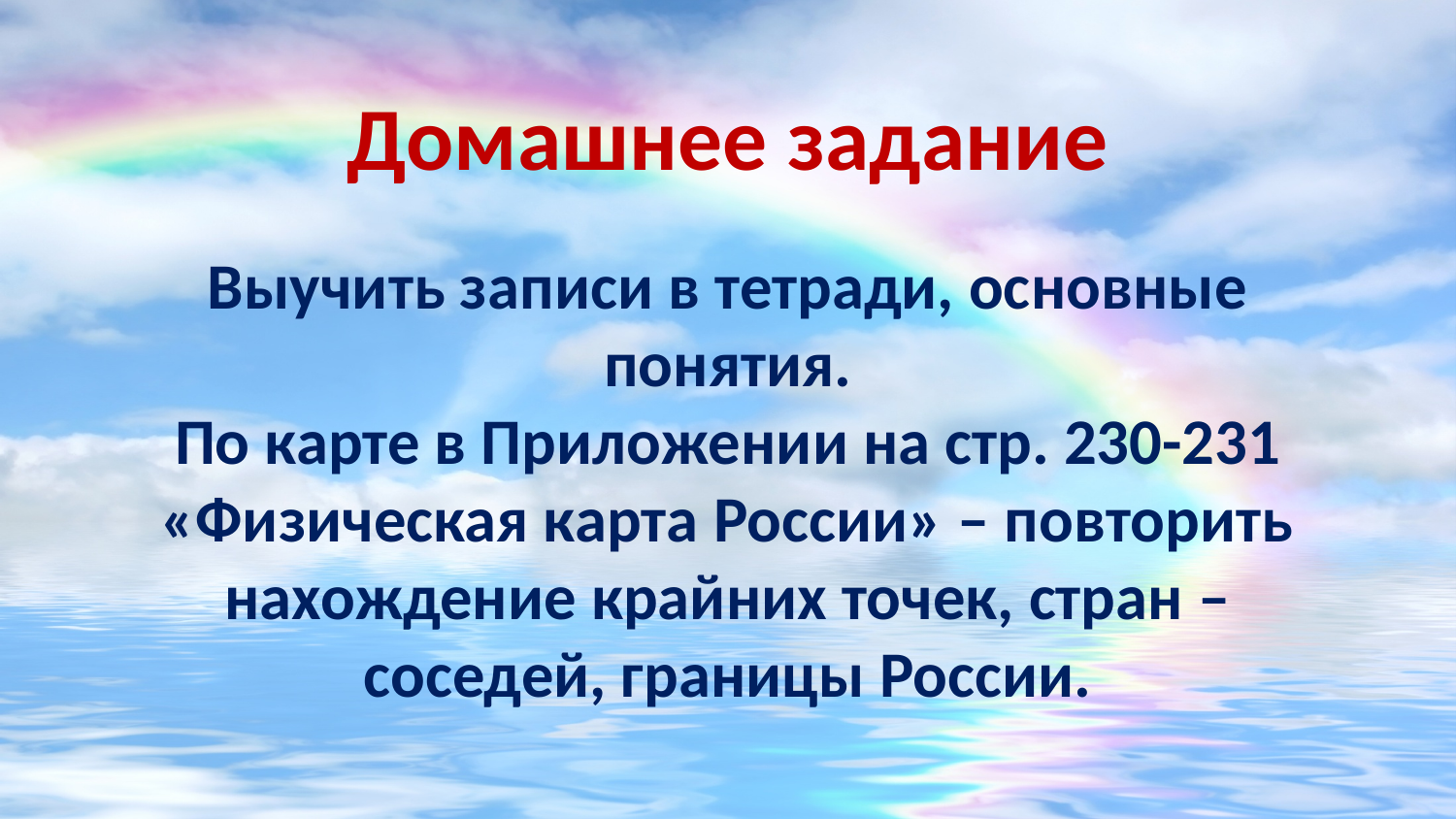

Домашнее задание
Выучить записи в тетради, основные понятия.
По карте в Приложении на стр. 230-231 «Физическая карта России» – повторить нахождение крайних точек, стран – соседей, границы России.